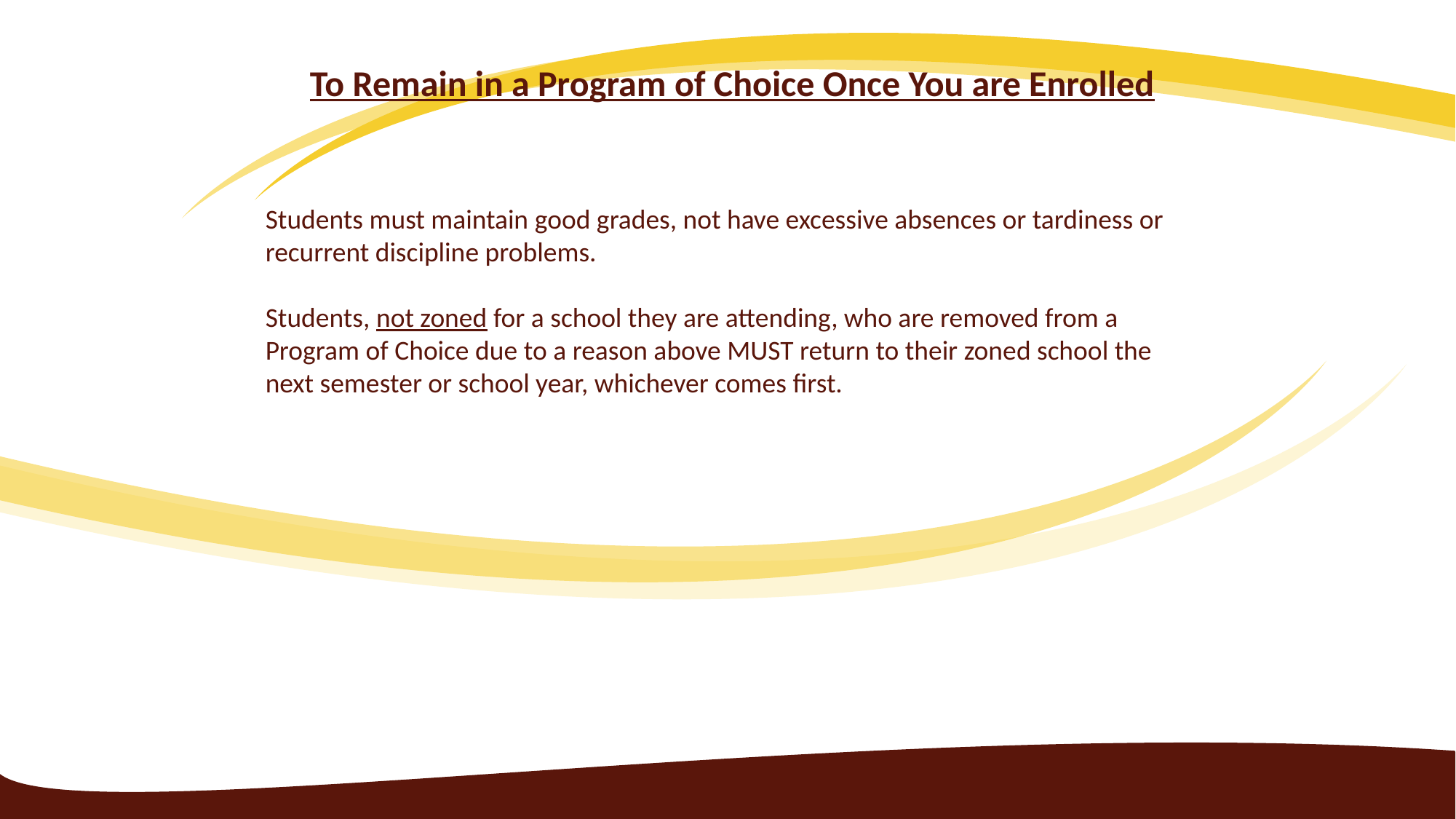

To Remain in a Program of Choice Once You are Enrolled

Students must maintain good grades, not have excessive absences or tardiness or recurrent discipline problems.

Students, not zoned for a school they are attending, who are removed from a Program of Choice due to a reason above MUST return to their zoned school the next semester or school year, whichever comes first.